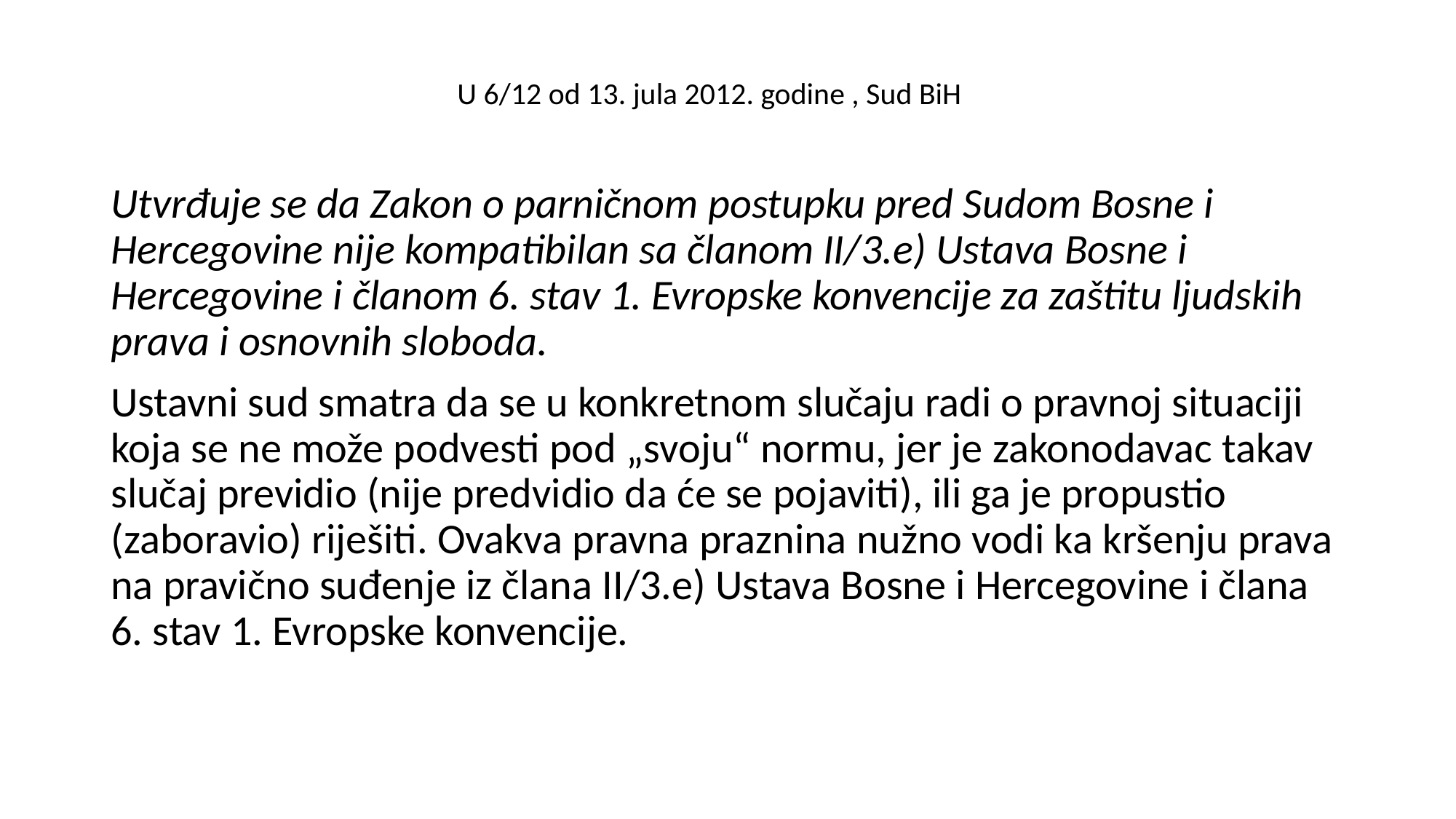

# U 6/12 od 13. jula 2012. godine , Sud BiH
Utvrđuje se da Zakon o parničnom postupku pred Sudom Bosne i Hercegovine nije kompatibilan sa članom II/3.e) Ustava Bosne i Hercegovine i članom 6. stav 1. Evropske konvencije za zaštitu ljudskih prava i osnovnih sloboda.
Ustavni sud smatra da se u konkretnom slučaju radi o pravnoj situaciji koja se ne može podvesti pod „svoju“ normu, jer je zakonodavac takav slučaj previdio (nije predvidio da će se pojaviti), ili ga je propustio (zaboravio) riješiti. Ovakva pravna praznina nužno vodi ka kršenju prava na pravično suđenje iz člana II/3.e) Ustava Bosne i Hercegovine i člana 6. stav 1. Evropske konvencije.